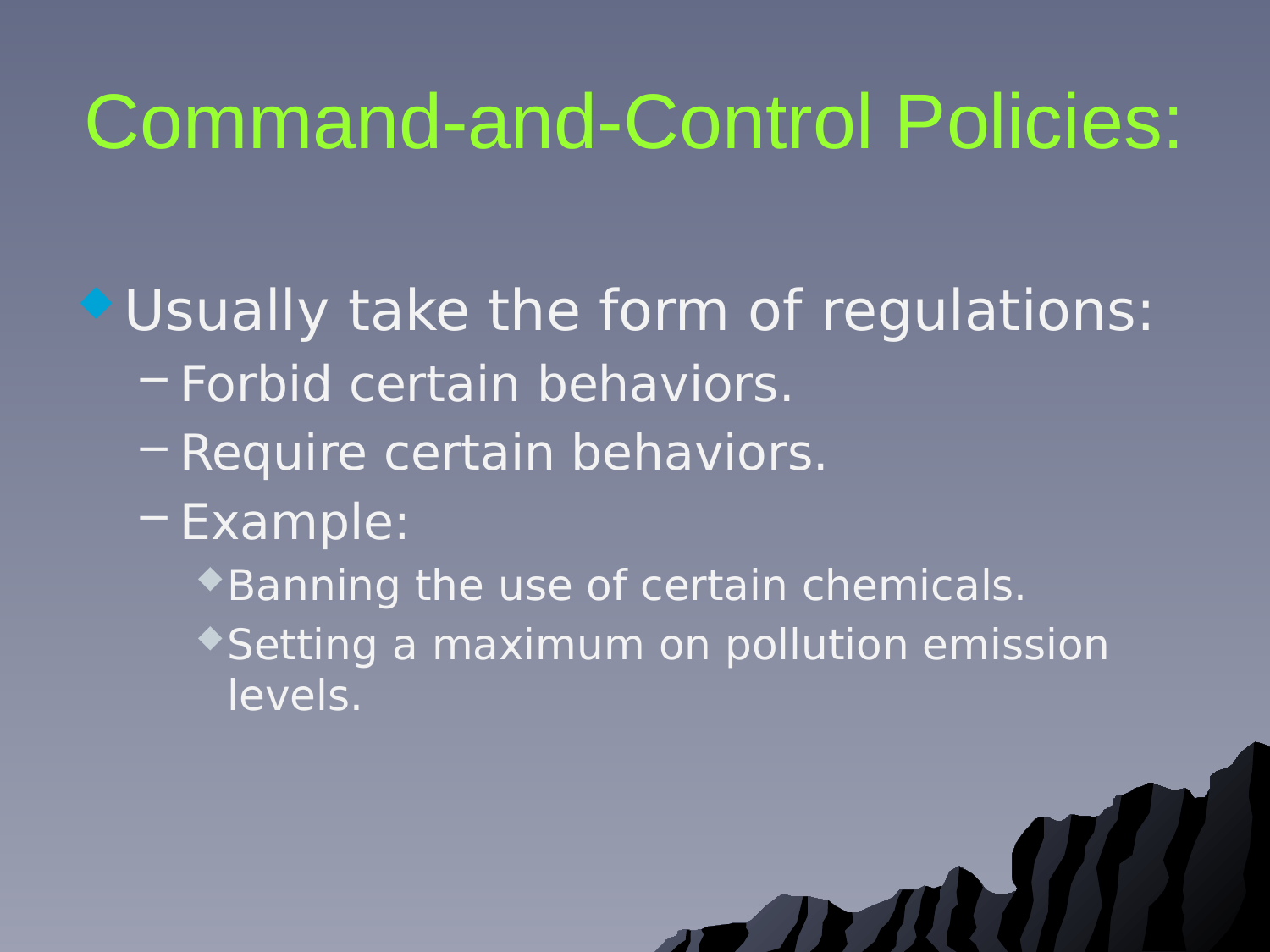

# Command-and-Control Policies:
Usually take the form of regulations:
Forbid certain behaviors.
Require certain behaviors.
Example:
Banning the use of certain chemicals.
Setting a maximum on pollution emission levels.